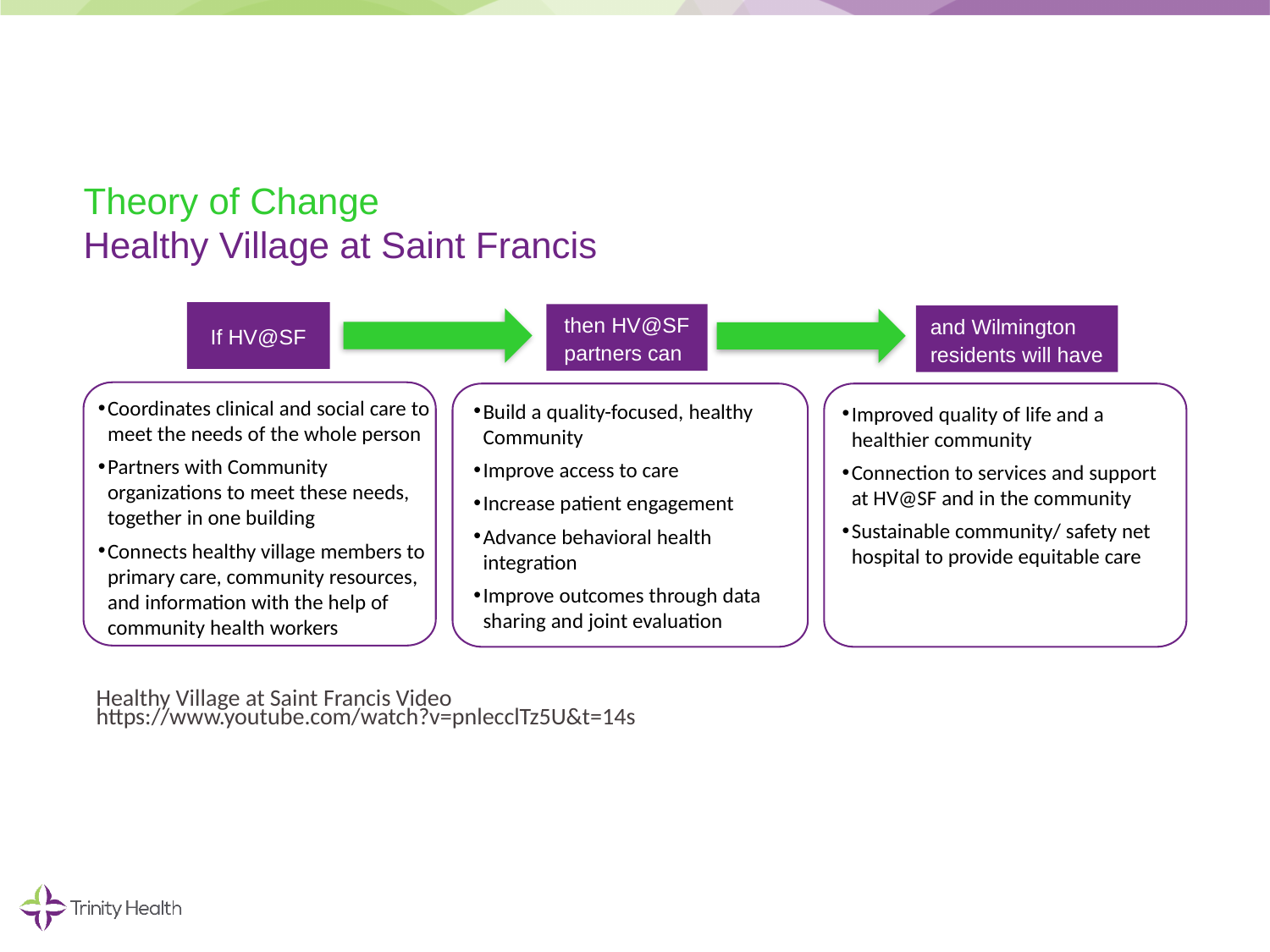

Theory of Change
Healthy Village at Saint Francis
If HV@SF
then HV@SF partners can
and Wilmington residents will have

Coordinates clinical and social care to meet the needs of the whole person
Partners with Community organizations to meet these needs, together in one building
Connects healthy village members to primary care, community resources, and information with the help of community health workers

Improved quality of life and a healthier community
Connection to services and support at HV@SF and in the community
Sustainable community/ safety net hospital to provide equitable care

Build a quality-focused, healthy Community
Improve access to care
Increase patient engagement
Advance behavioral health integration
Improve outcomes through data sharing and joint evaluation

Healthy Village at Saint Francis Video
https://www.youtube.com/watch?v=pnlecclTz5U&t=14s